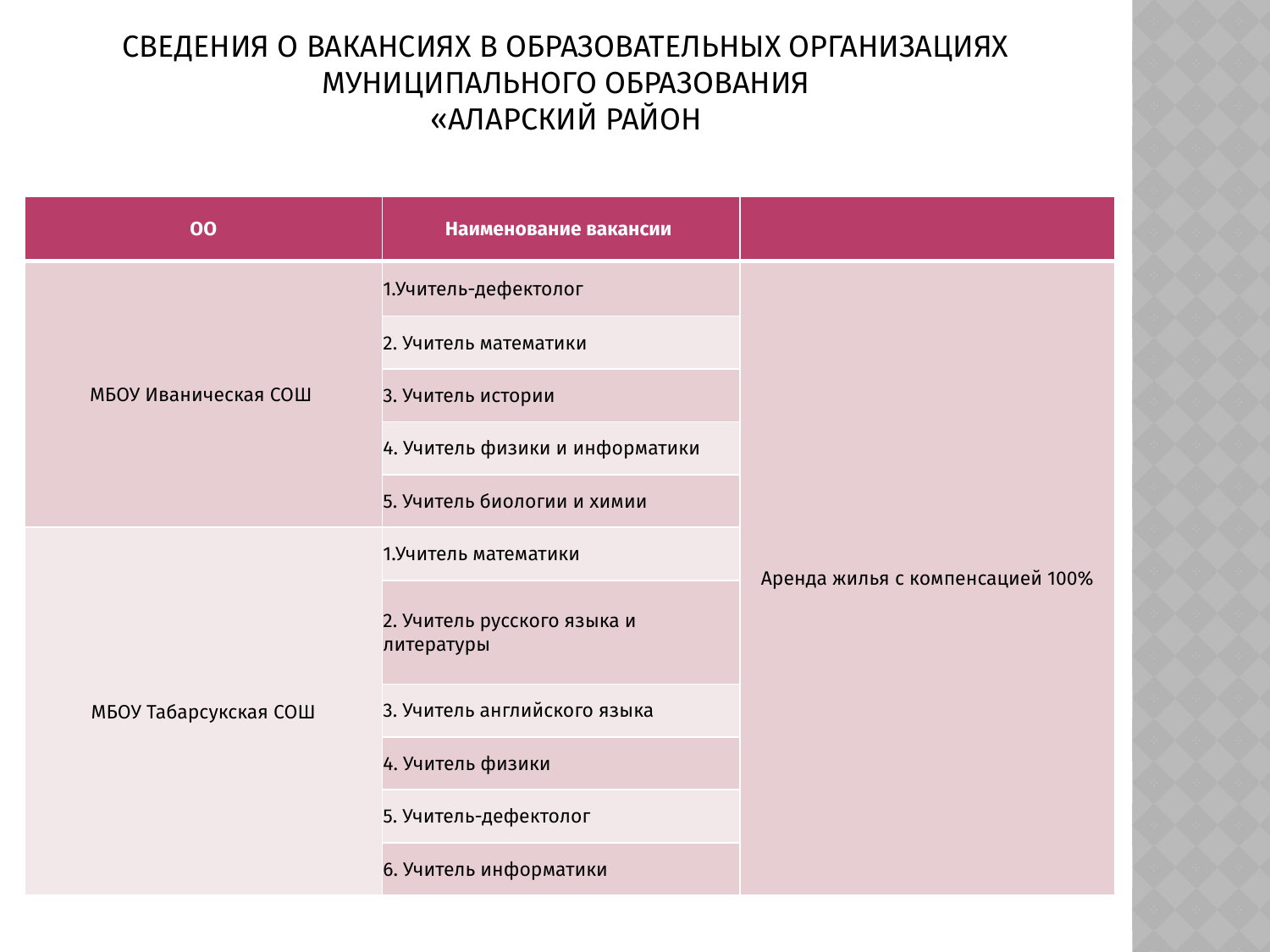

# Сведения о вакансиях в образовательных организациях муниципального образования «Аларский район
| ОО | Наименование вакансии |  |
| --- | --- | --- |
| МБОУ Иваническая СОШ | 1.Учитель-дефектолог | Аренда жилья с компенсацией 100% |
|  | 2. Учитель математики |  |
|  | 3. Учитель истории |  |
|  | 4. Учитель физики и информатики |  |
|  | 5. Учитель биологии и химии |  |
| МБОУ Табарсукская СОШ | 1.Учитель математики |  |
|  | 2. Учитель русского языка и литературы |  |
|  | 3. Учитель английского языка |  |
|  | 4. Учитель физики |  |
|  | 5. Учитель-дефектолог |  |
|  | 6. Учитель информатики |  |